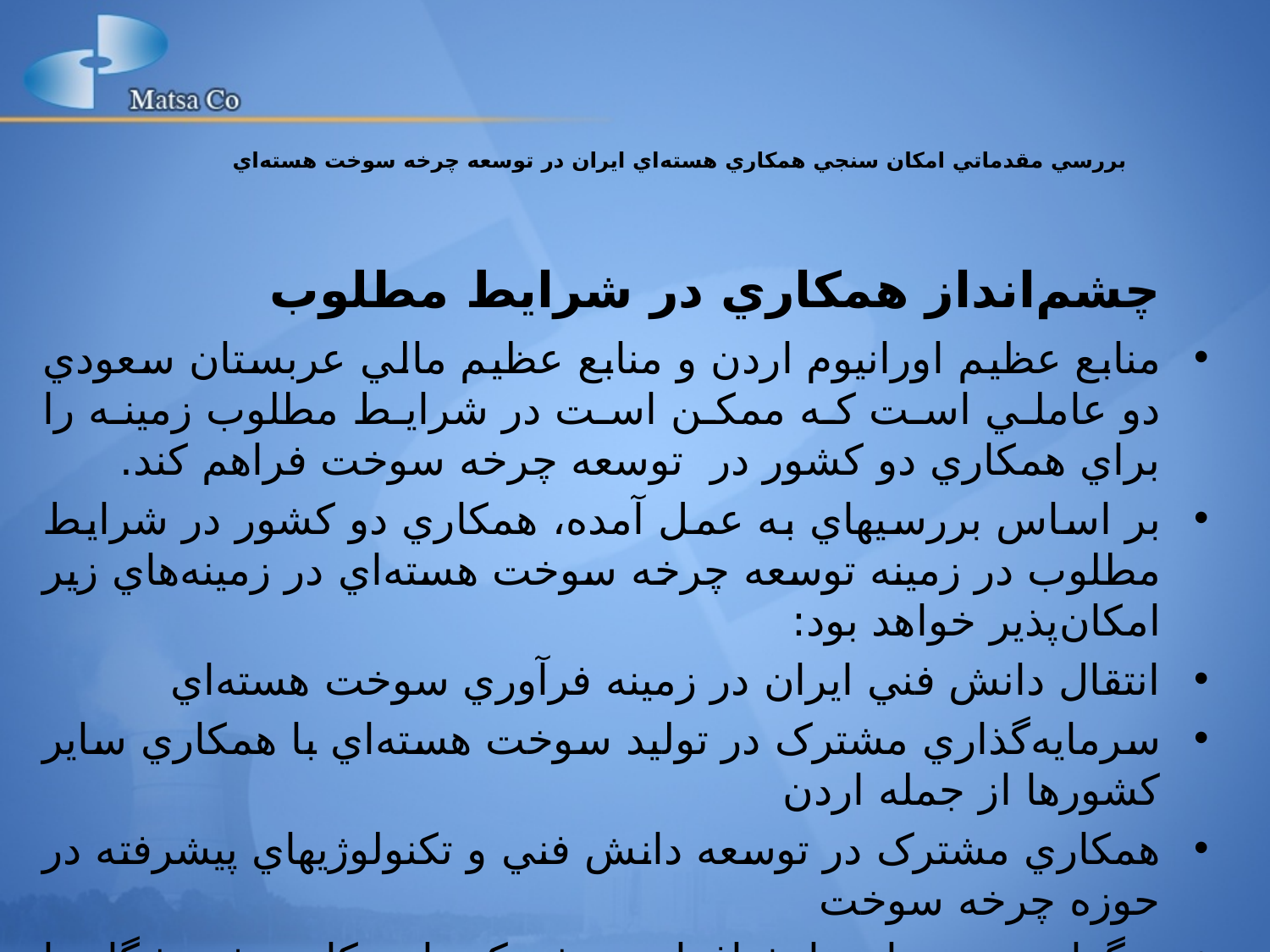

بررسي مقدماتي امکان سنجي همکاري هسته‌اي ايران در توسعه چرخه سوخت هسته‌اي
# چشم‌انداز همکاري در شرايط مطلوب
منابع عظيم اورانيوم اردن و منابع عظيم مالي عربستان سعودي دو عاملي است که ممکن است در شرايط مطلوب زمينه را براي همکاري دو کشور در  توسعه چرخه سوخت فراهم کند.
بر اساس بررسيهاي به عمل آمده، همکاري دو کشور در شرايط مطلوب در زمينه توسعه چرخه سوخت هسته‌اي در زمينه‌هاي زير امکان‌پذير خواهد بود:
انتقال دانش فني ايران در زمينه فرآوري سوخت هسته‌اي
سرمايه‌گذاري مشترک در توليد سوخت هسته‌اي با همکاري ساير کشورها از جمله اردن
همکاري مشترک در توسعه دانش فني و تکنولوژيهاي پيشرفته در حوزه چرخه سوخت
برگزاري دوره‌هاي دانش‌افزايي مشترک با همکاري پژوهشگاهها و مراکز تحقيقاتي دو کشور